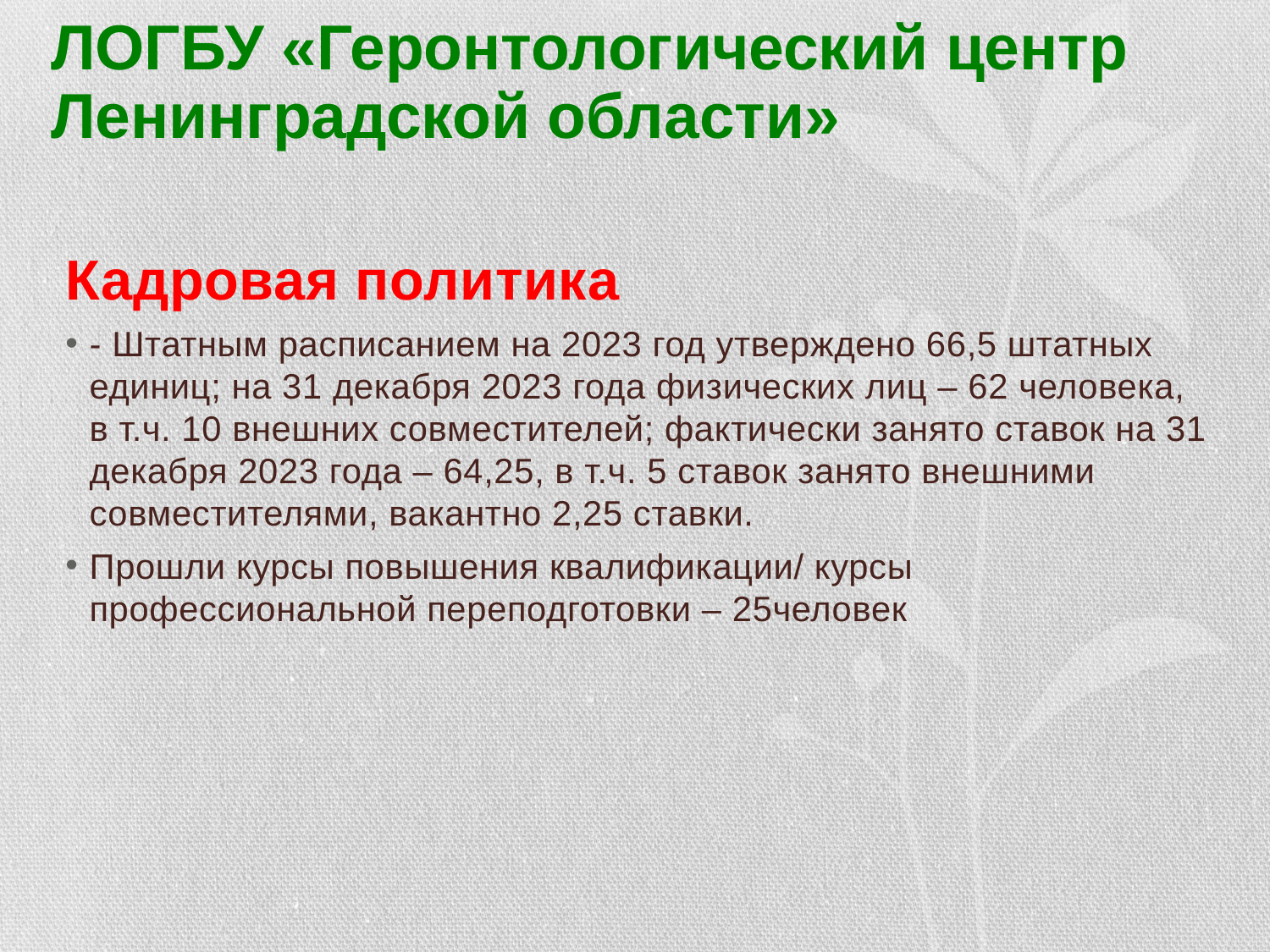

# ЛОГБУ «Геронтологический центр Ленинградской области»

Кадровая политика
- Штатным расписанием на 2023 год утверждено 66,5 штатных единиц; на 31 декабря 2023 года физических лиц – 62 человека, в т.ч. 10 внешних совместителей; фактически занято ставок на 31 декабря 2023 года – 64,25, в т.ч. 5 ставок занято внешними совместителями, вакантно 2,25 ставки.
Прошли курсы повышения квалификации/ курсы профессиональной переподготовки – 25человек